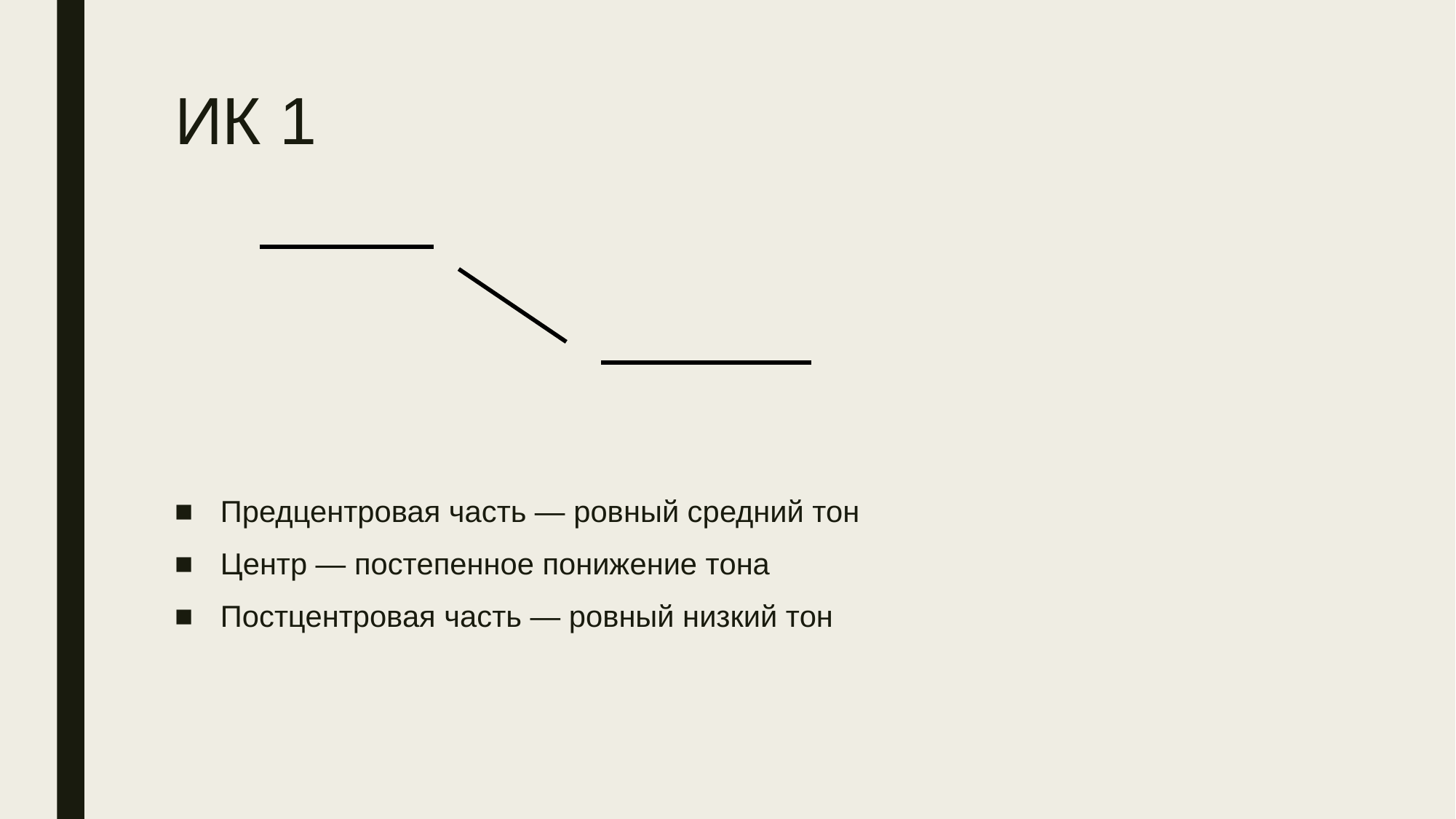

# ИК 1

Предцентровая часть ― ровный средний тон
Центр ― постепенное понижение тона
Постцентровая часть ― ровный низкий тон